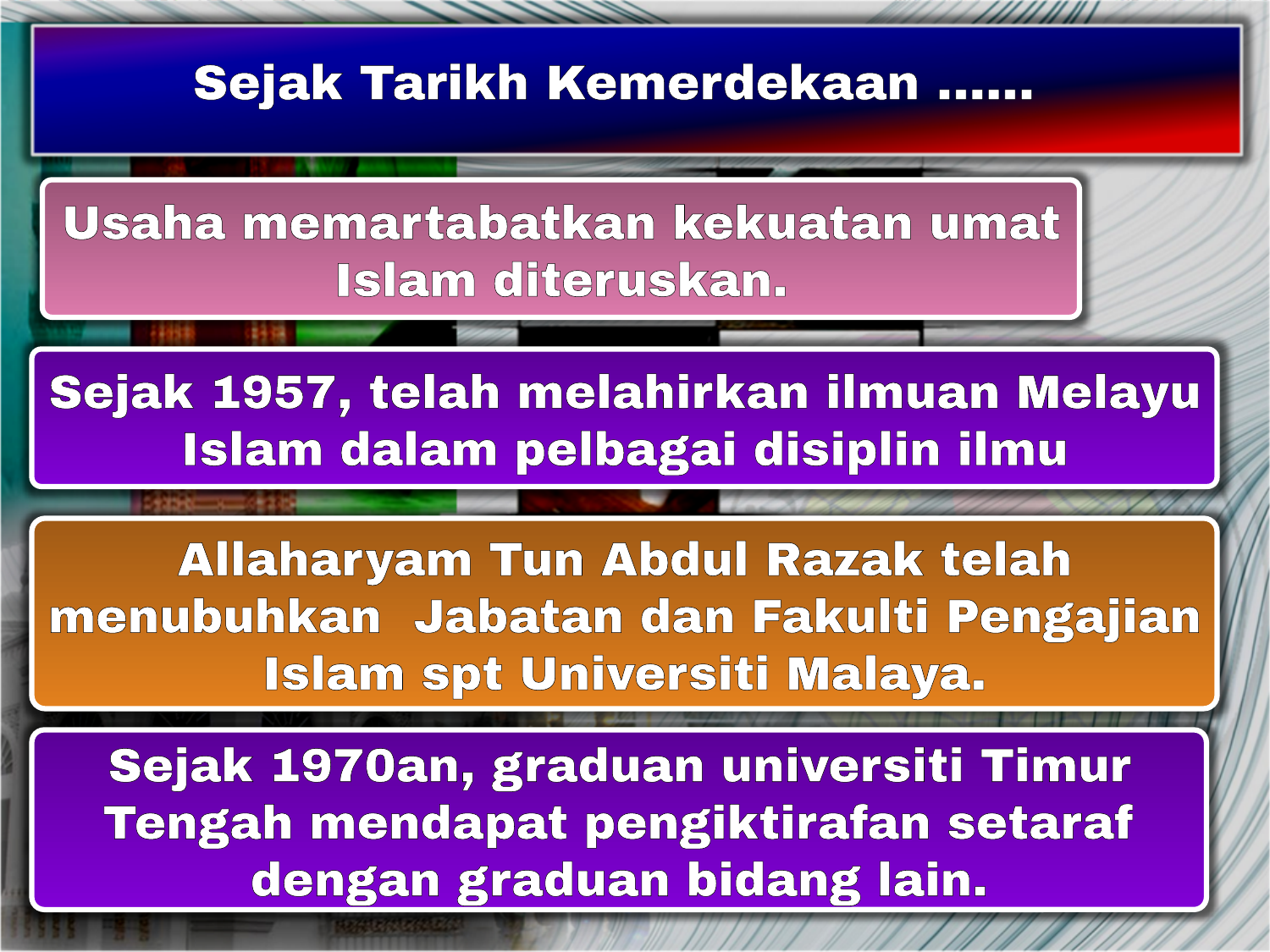

Sejak Tarikh Kemerdekaan ……
Usaha memartabatkan kekuatan umat Islam diteruskan.
Sejak 1957, telah melahirkan ilmuan Melayu Islam dalam pelbagai disiplin ilmu
Allaharyam Tun Abdul Razak telah menubuhkan  Jabatan dan Fakulti Pengajian Islam spt Universiti Malaya.
Sejak 1970an, graduan universiti Timur Tengah mendapat pengiktirafan setaraf dengan graduan bidang lain.